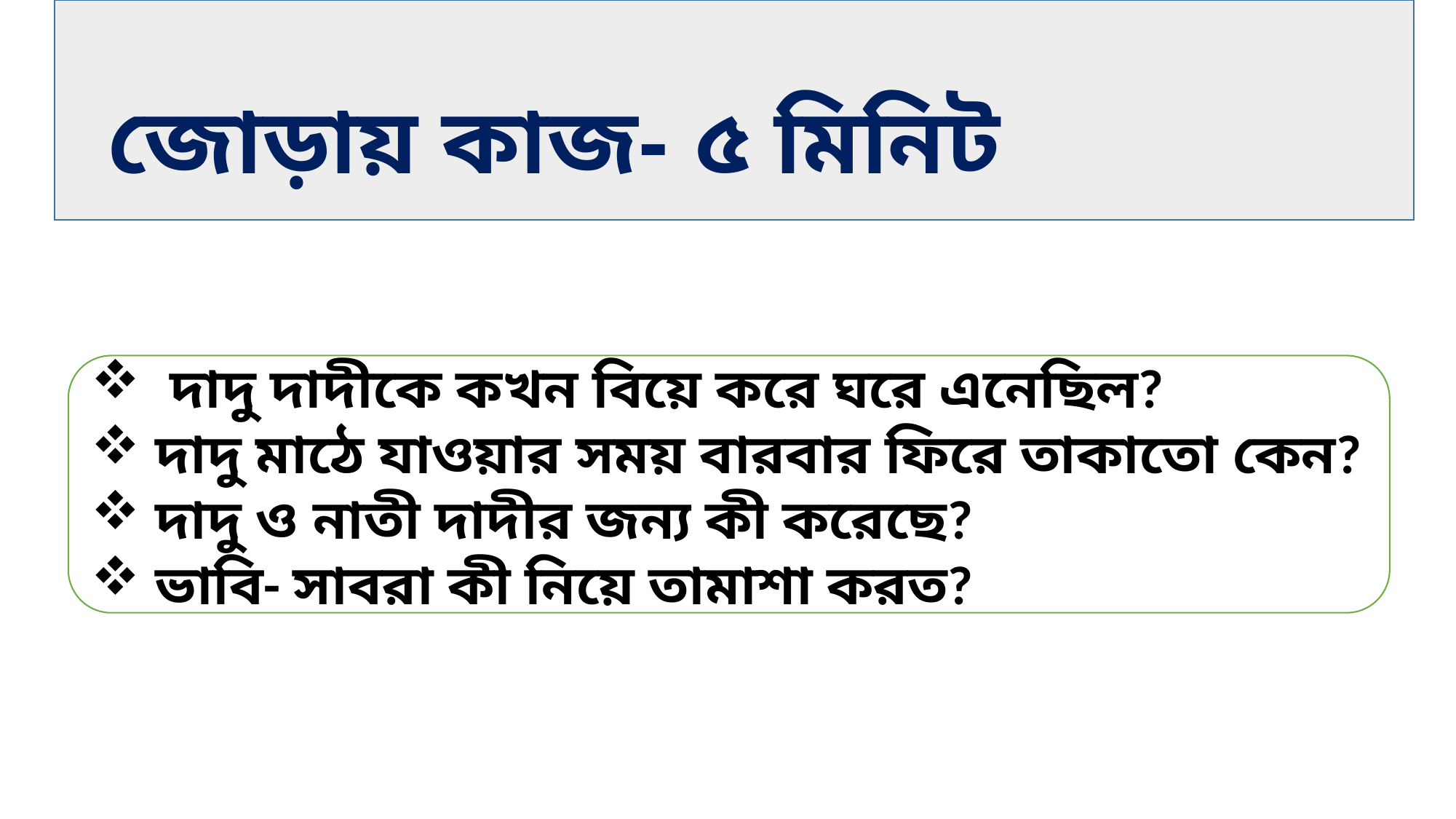

# জোড়ায় কাজ- ৫ মিনিট

  দাদু দাদীকে কখন বিয়ে করে ঘরে এনেছিল?
 দাদু মাঠে যাওয়ার সময় বারবার ফিরে তাকাতো কেন?
 দাদু ও নাতী দাদীর জন্য কী করেছে?
 ভাবি- সাবরা কী নিয়ে তামাশা করত?